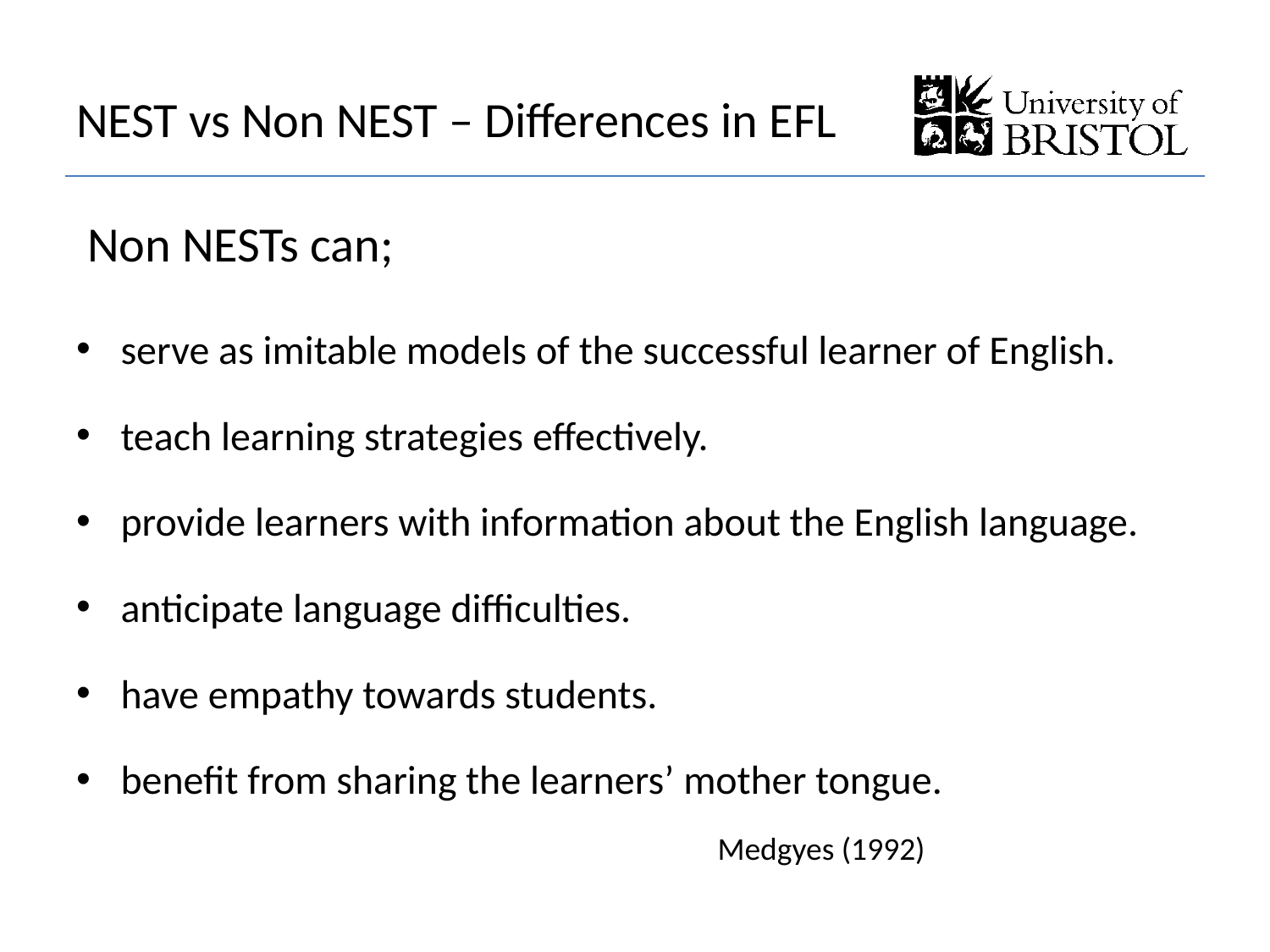

# NEST vs Non NEST – Differences in EFL
Non NESTs can;
serve as imitable models of the successful learner of English.
teach learning strategies effectively.
provide learners with information about the English language.
anticipate language difficulties.
have empathy towards students.
benefit from sharing the learners’ mother tongue.
Medgyes (1992)